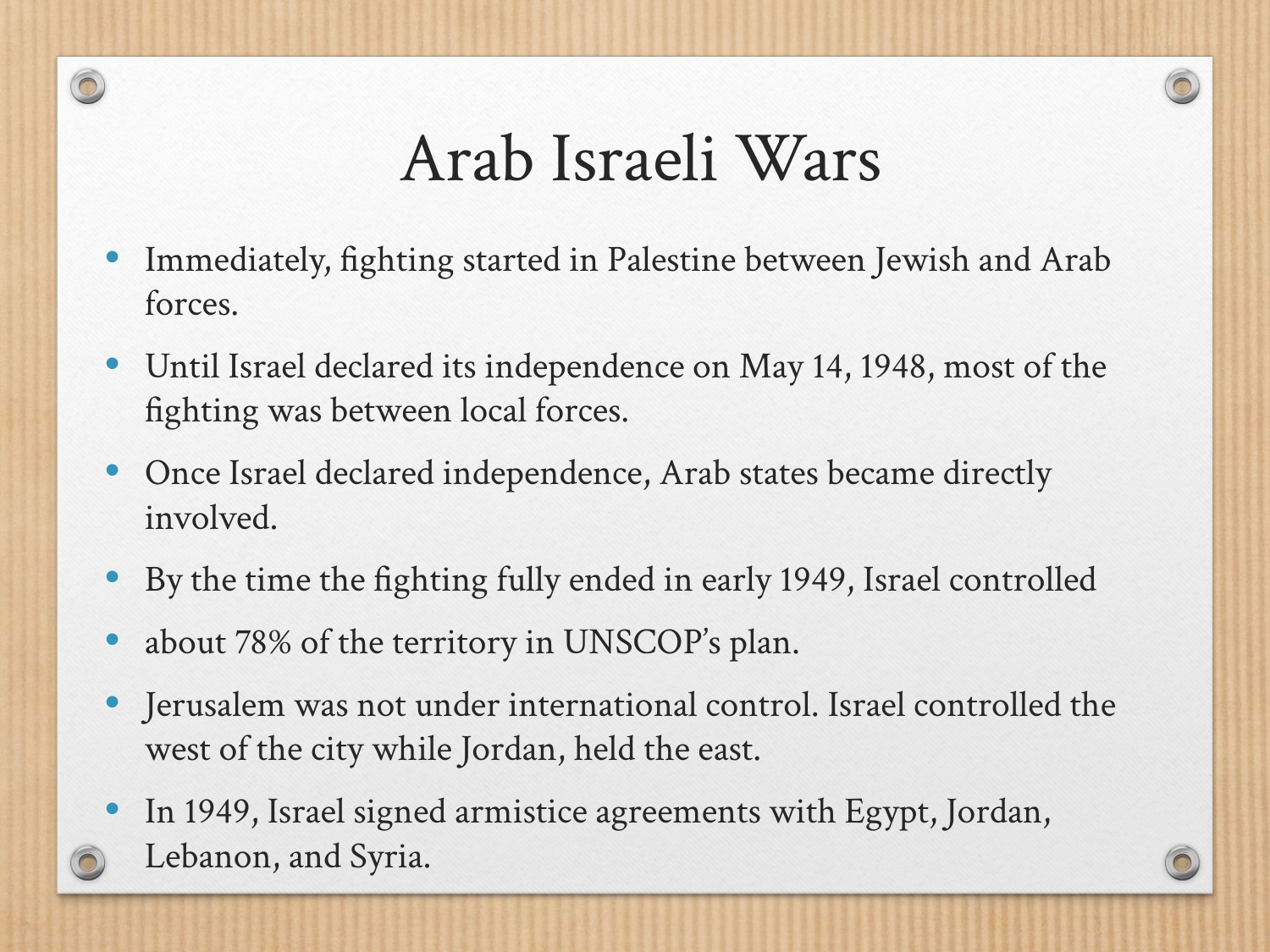

Arab Israeli Wars
Immediately, fighting started in Palestine between Jewish and Arab forces.
Until Israel declared its independence on May 14, 1948, most of the fighting was between local forces.
Once Israel declared independence, Arab states became directly involved.
By the time the fighting fully ended in early 1949, Israel controlled
about 78% of the territory in UNSCOP’s plan.
Jerusalem was not under international control. Israel controlled the west of the city while Jordan, held the east.
In 1949, Israel signed armistice agreements with Egypt, Jordan, Lebanon, and Syria.